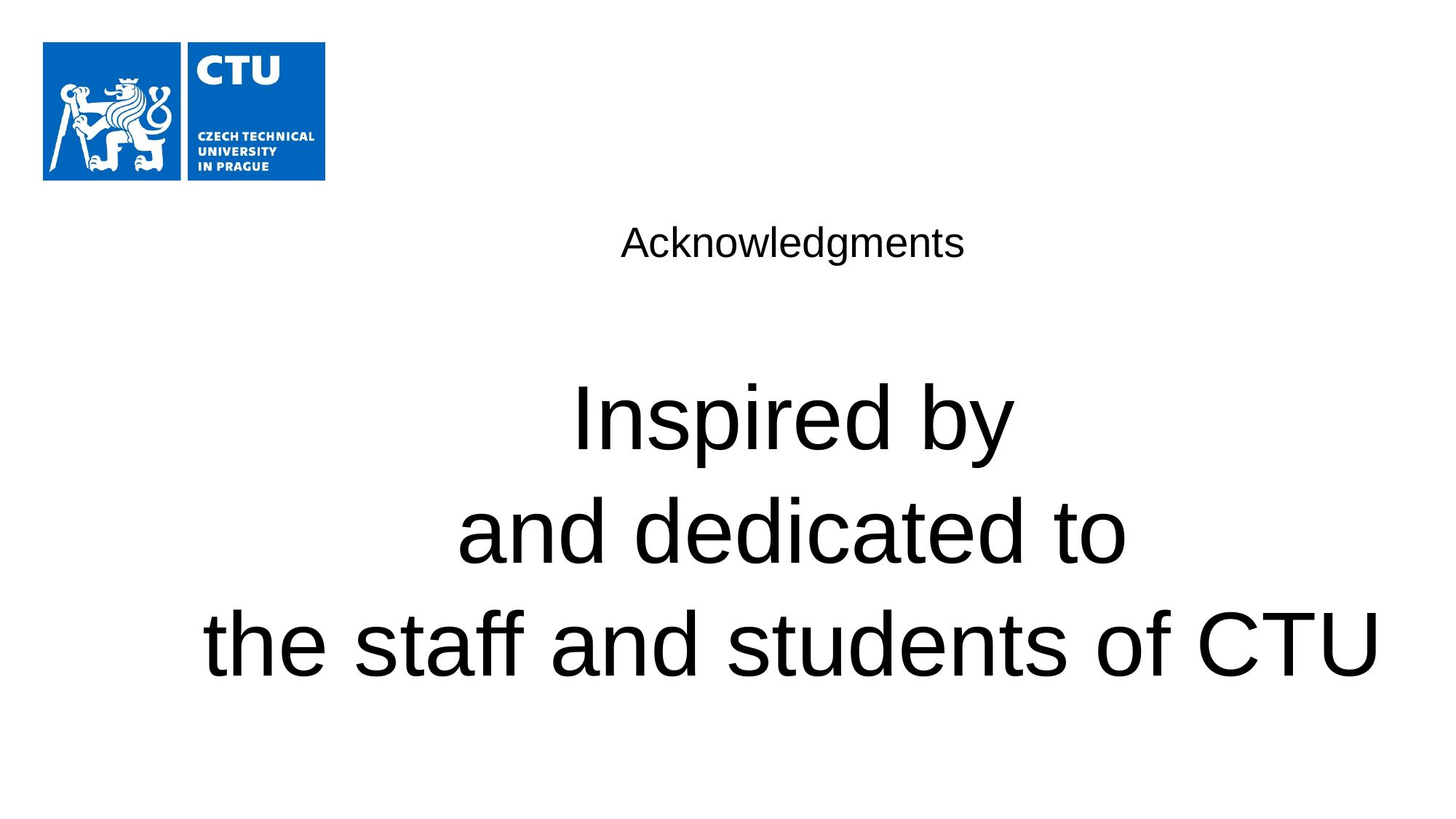

# Acknowledgments
Inspired by
 and dedicated to
the staff and students of CTU